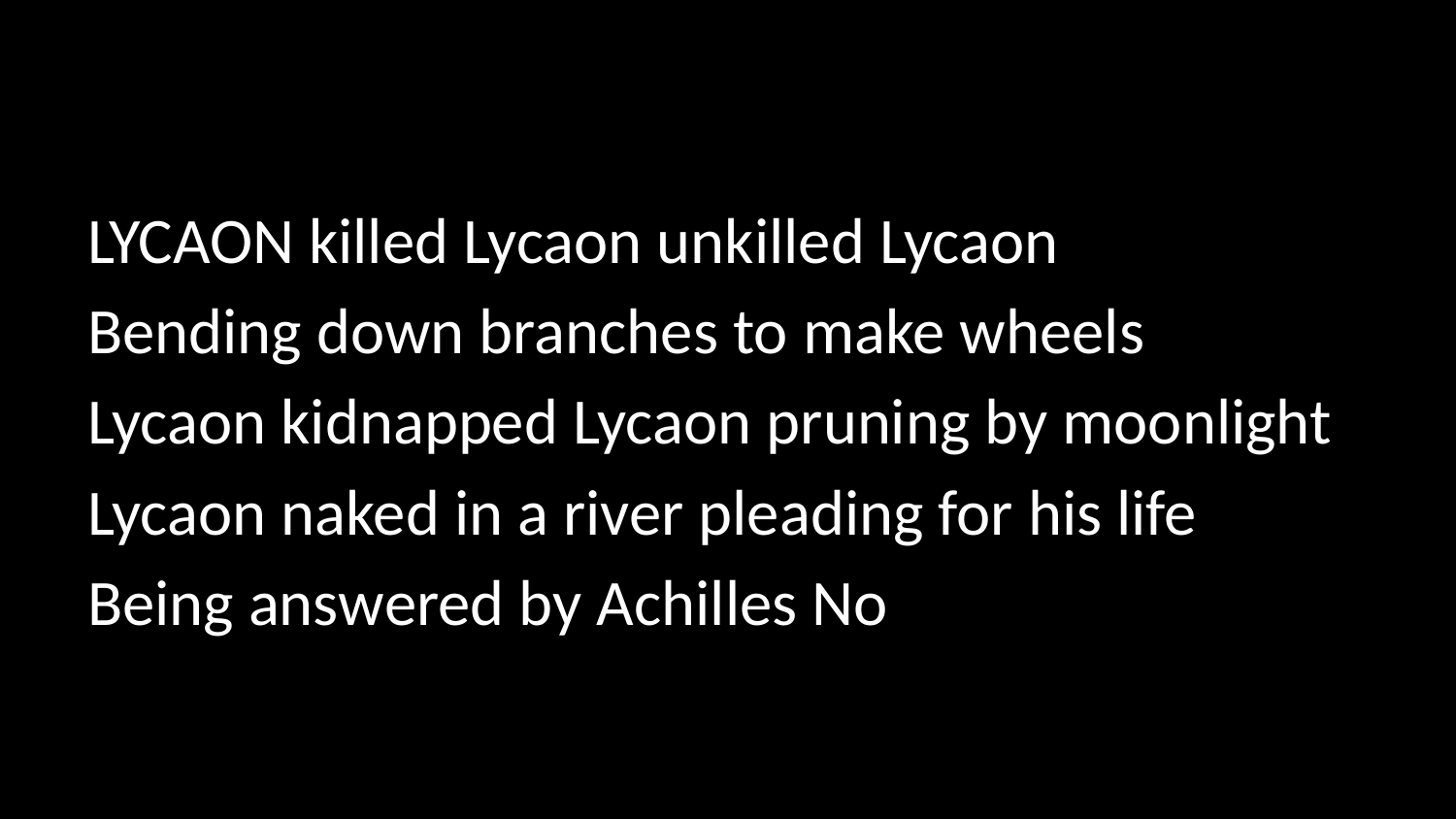

#
LYCAON killed Lycaon unkilled Lycaon
Bending down branches to make wheels
Lycaon kidnapped Lycaon pruning by moonlight
Lycaon naked in a river pleading for his life
Being answered by Achilles No